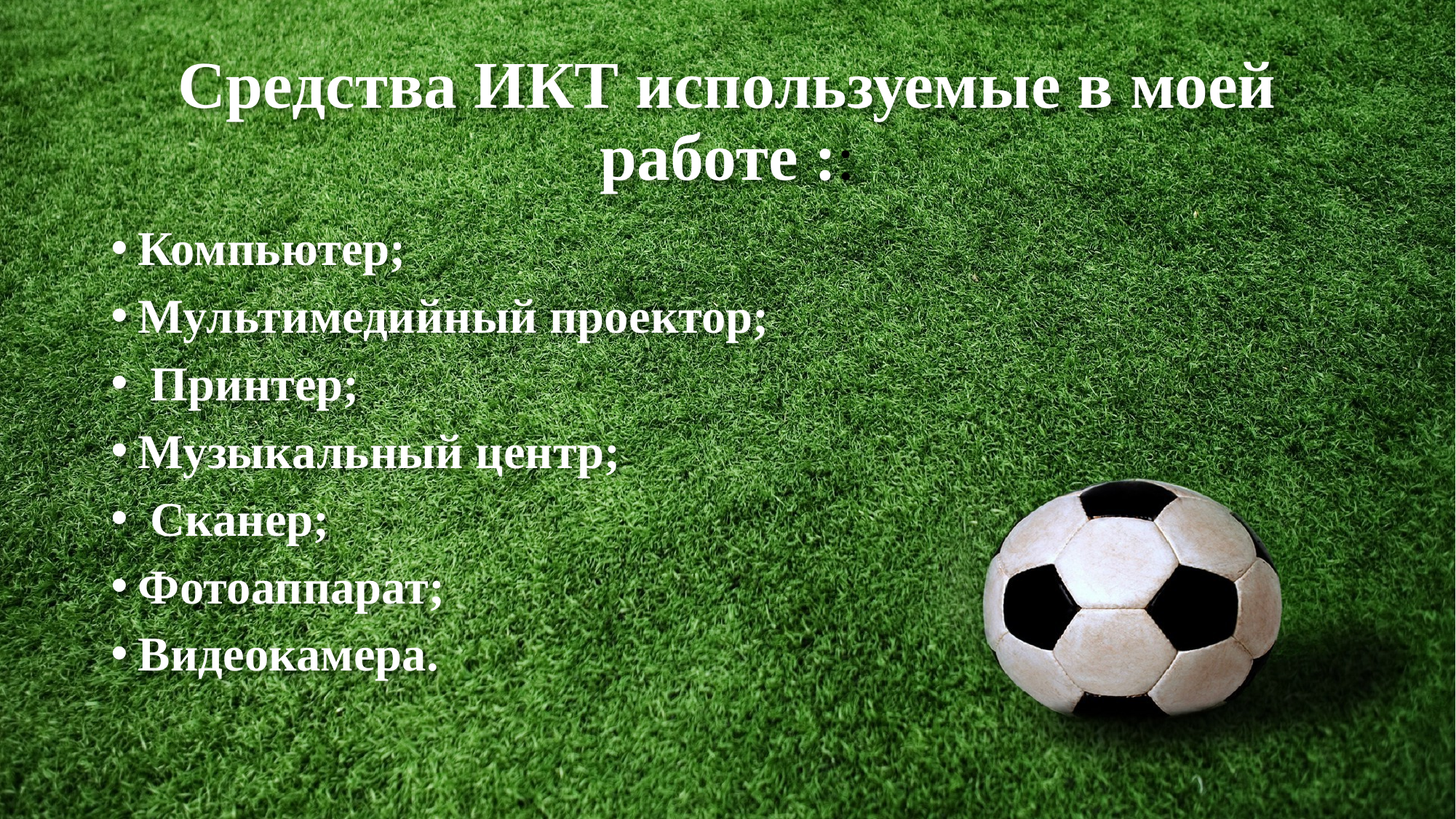

# Средства ИКТ используемые в моей работе ::
Компьютер;
Мультимедийный проектор;
 Принтер;
Музыкальный центр;
 Сканер;
Фотоаппарат;
Видеокамера.